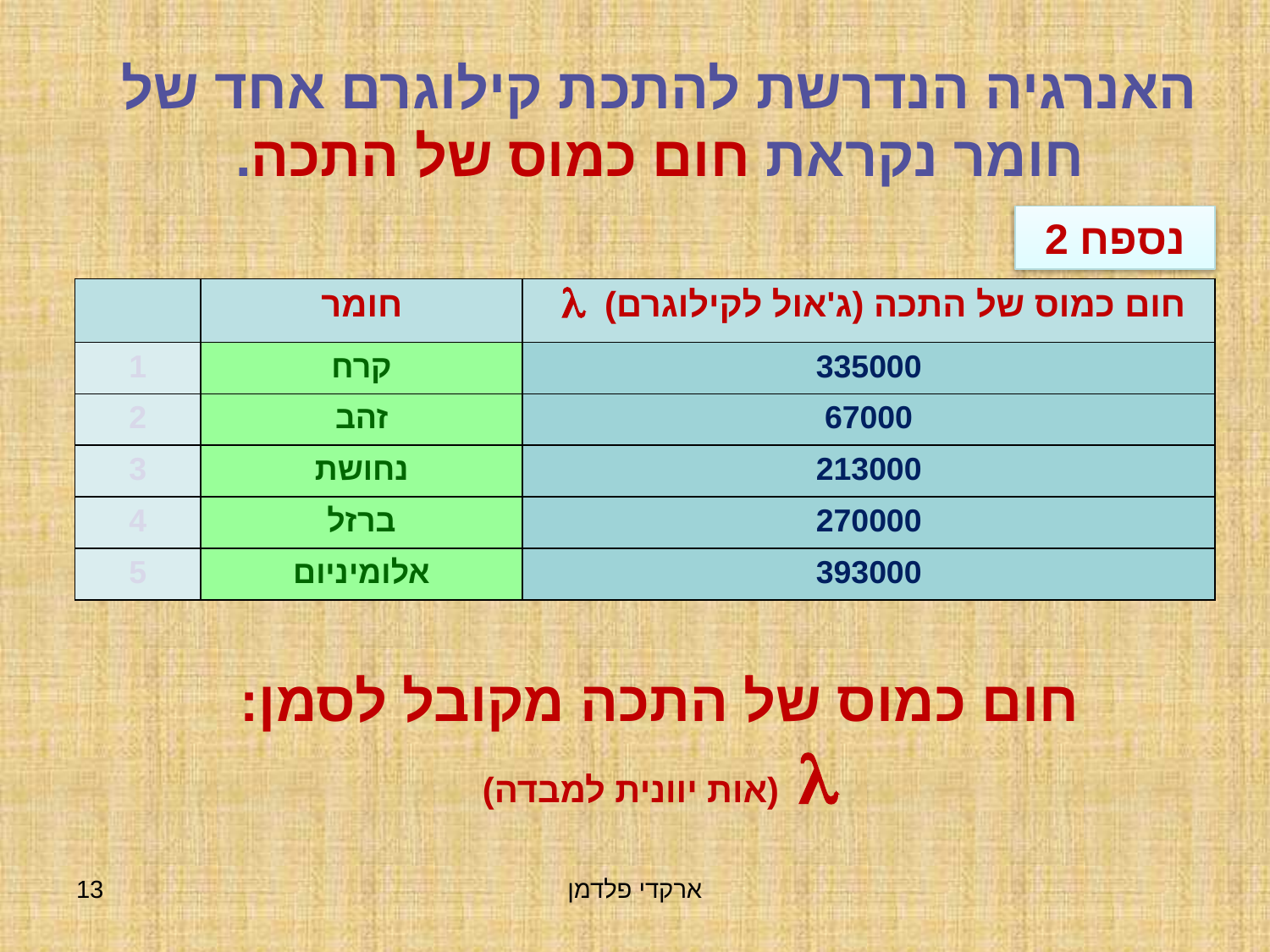

האנרגיה הנדרשת להתכת קילוגרם אחד של חומר נקראת חום כמוס של התכה.
נספח 2
|  | חומר | λ (ג'אול לקילוגרם) חום כמוס של התכה |
| --- | --- | --- |
| 1 | קרח | 335000 |
| 2 | זהב | 67000 |
| 3 | נחושת | 213000 |
| 4 | ברזל | 270000 |
| 5 | אלומיניום | 393000 |

חום כמוס של התכה מקובל לסמן:
λ (אות יוונית למבדה)
13
ארקדי פלדמן